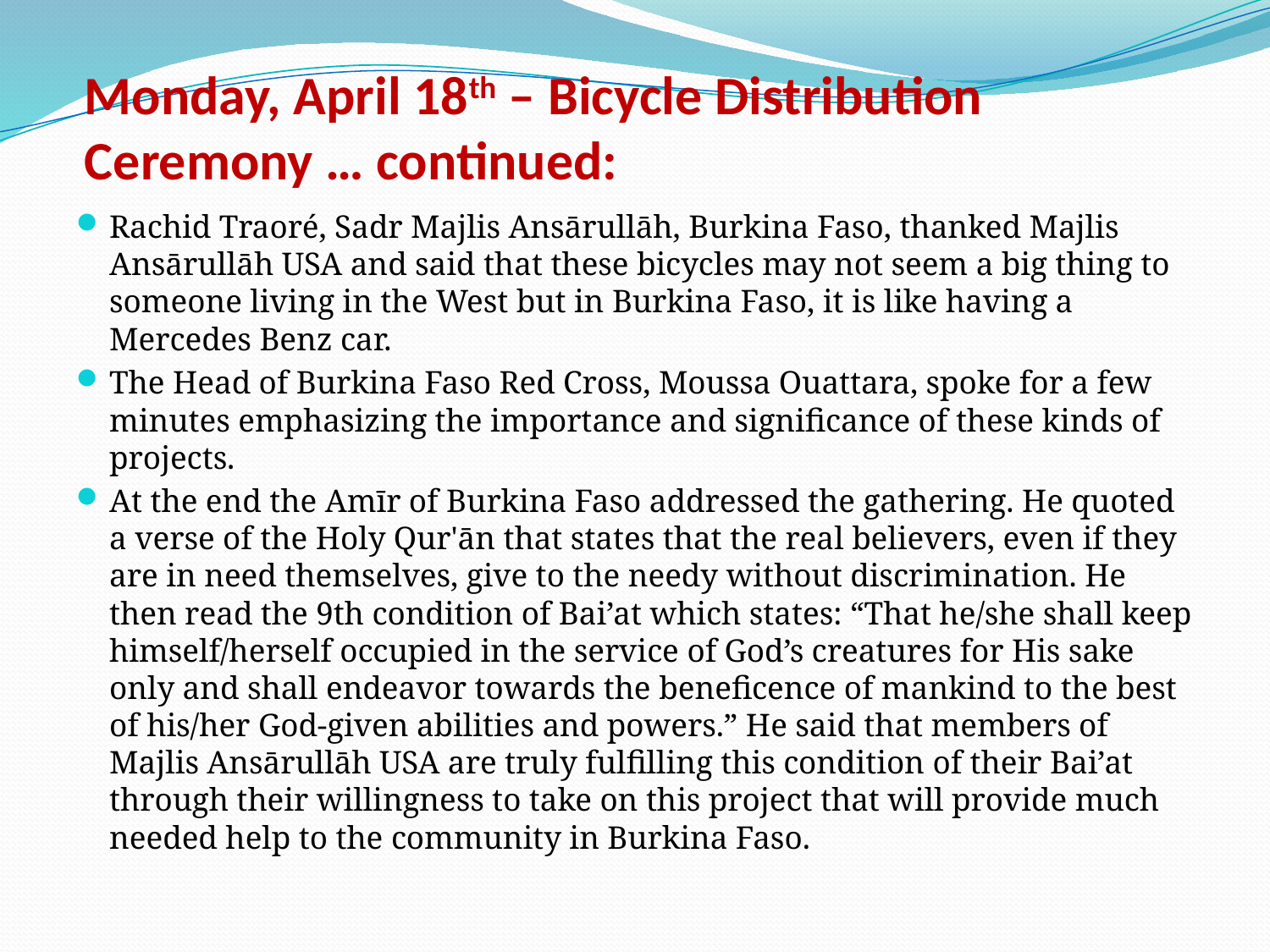

Monday, April 18th – Bicycle Distribution Ceremony … continued:
Rachid Traoré, Sadr Majlis Ansārullāh, Burkina Faso, thanked Majlis Ansārullāh USA and said that these bicycles may not seem a big thing to someone living in the West but in Burkina Faso, it is like having a Mercedes Benz car.
The Head of Burkina Faso Red Cross, Moussa Ouattara, spoke for a few minutes emphasizing the importance and significance of these kinds of projects.
At the end the Amīr of Burkina Faso addressed the gathering. He quoted a verse of the Holy Qur'ān that states that the real believers, even if they are in need themselves, give to the needy without discrimination. He then read the 9th condition of Bai’at which states: “That he/she shall keep himself/herself occupied in the service of God’s creatures for His sake only and shall endeavor towards the beneficence of mankind to the best of his/her God-given abilities and powers.” He said that members of Majlis Ansārullāh USA are truly fulfilling this condition of their Bai’at through their willingness to take on this project that will provide much needed help to the community in Burkina Faso.